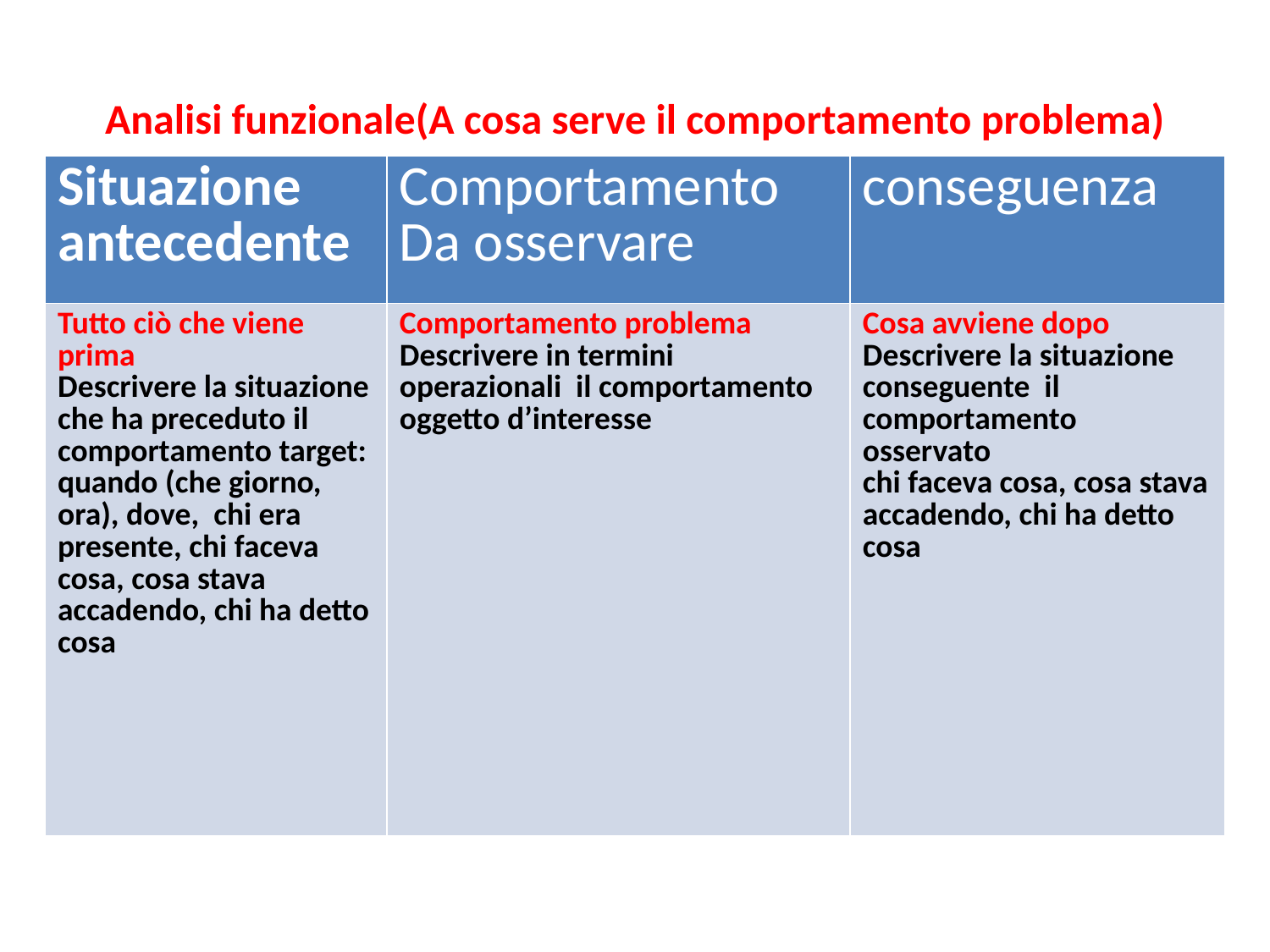

# Analisi funzionale(A cosa serve il comportamento problema)
| Situazione antecedente | Comportamento Da osservare | conseguenza |
| --- | --- | --- |
| Tutto ciò che viene prima Descrivere la situazione che ha preceduto il comportamento target: quando (che giorno, ora), dove, chi era presente, chi faceva cosa, cosa stava accadendo, chi ha detto cosa | Comportamento problema Descrivere in termini operazionali il comportamento oggetto d’interesse | Cosa avviene dopo Descrivere la situazione conseguente il comportamento osservato chi faceva cosa, cosa stava accadendo, chi ha detto cosa |